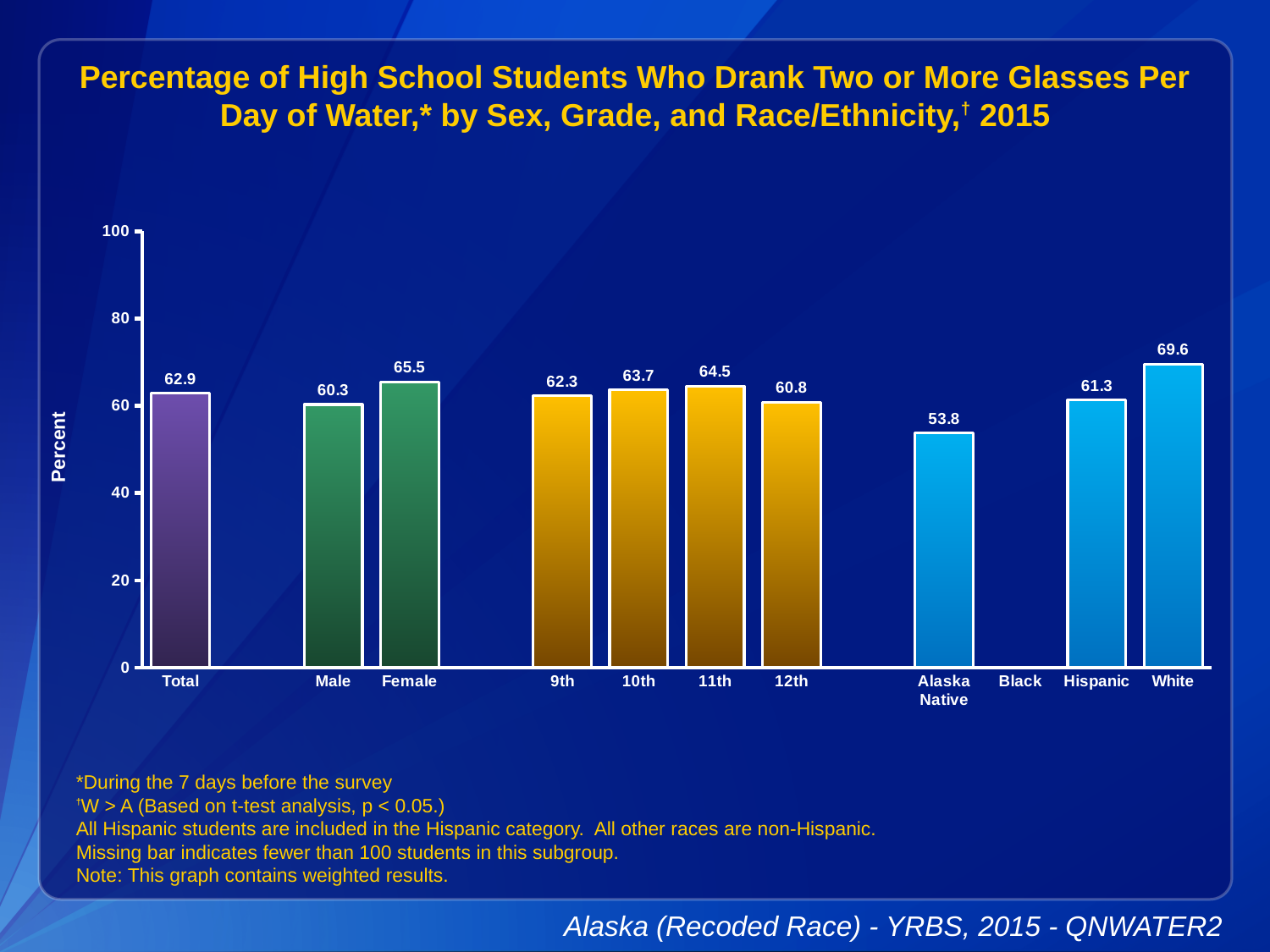

Percentage of High School Students Who Drank Two or More Glasses Per Day of Water,* by Sex, Grade, and Race/Ethnicity,† 2015

### Chart

| Category | Series 1 |
|---|---|
| Total | 62.9 |
|  | None |
| Male | 60.3 |
| Female | 65.5 |
|  | None |
| 9th | 62.3 |
| 10th | 63.7 |
| 11th | 64.5 |
| 12th | 60.8 |
|  | None |
| Alaska Native | 53.8 |
| Black | None |
| Hispanic | 61.3 |
| White | 69.6 |
*During the 7 days before the survey
†W > A (Based on t-test analysis, p < 0.05.)
All Hispanic students are included in the Hispanic category.  All other races are non-Hispanic.
Missing bar indicates fewer than 100 students in this subgroup.
Note: This graph contains weighted results.
Alaska (Recoded Race) - YRBS, 2015 - QNWATER2